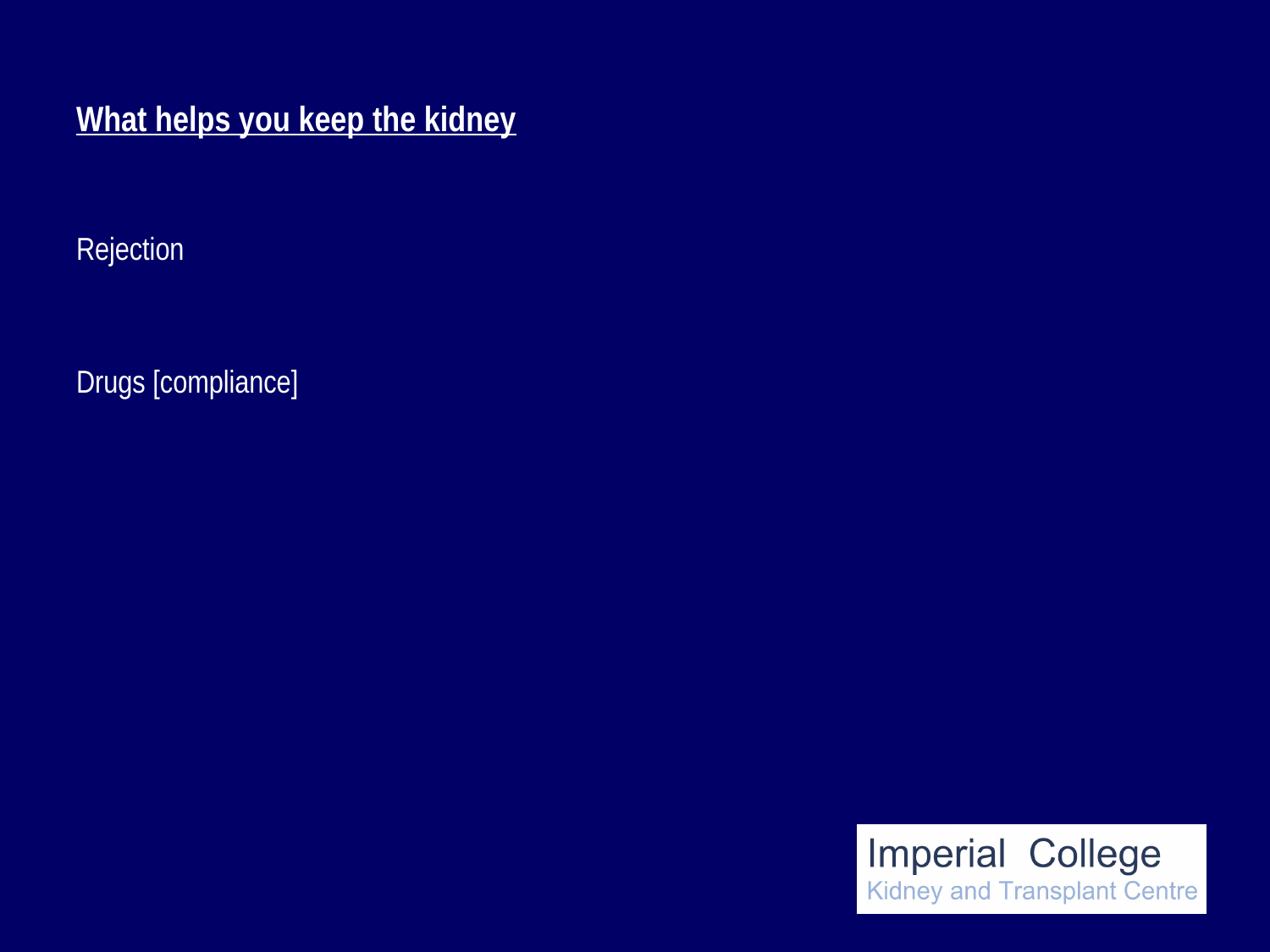

# What helps you keep the kidney
Rejection

Drugs [compliance]